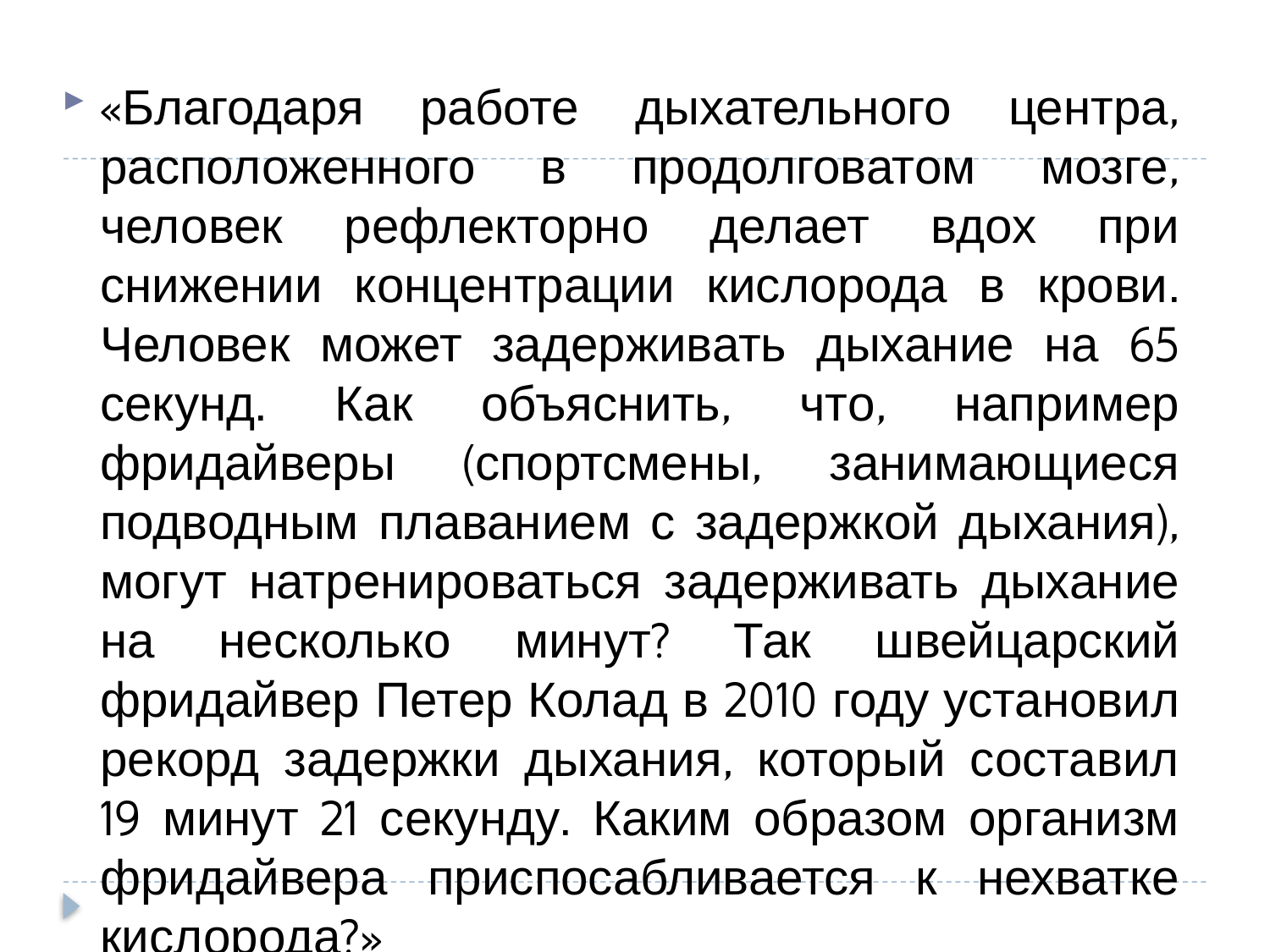

«Благодаря работе дыхательного центра, расположенного в продолговатом мозге, человек рефлекторно делает вдох при снижении концентрации кислорода в крови. Человек может задерживать дыхание на 65 секунд. Как объяснить, что, например фридайверы (спортсмены, занимающиеся подводным плаванием с задержкой дыхания), могут натренироваться задерживать дыхание на несколько минут? Так швейцарский фридайвер Петер Колад в 2010 году установил рекорд задержки дыхания, который составил 19 минут 21 секунду. Каким образом организм фридайвера приспосабливается к нехватке кислорода?»